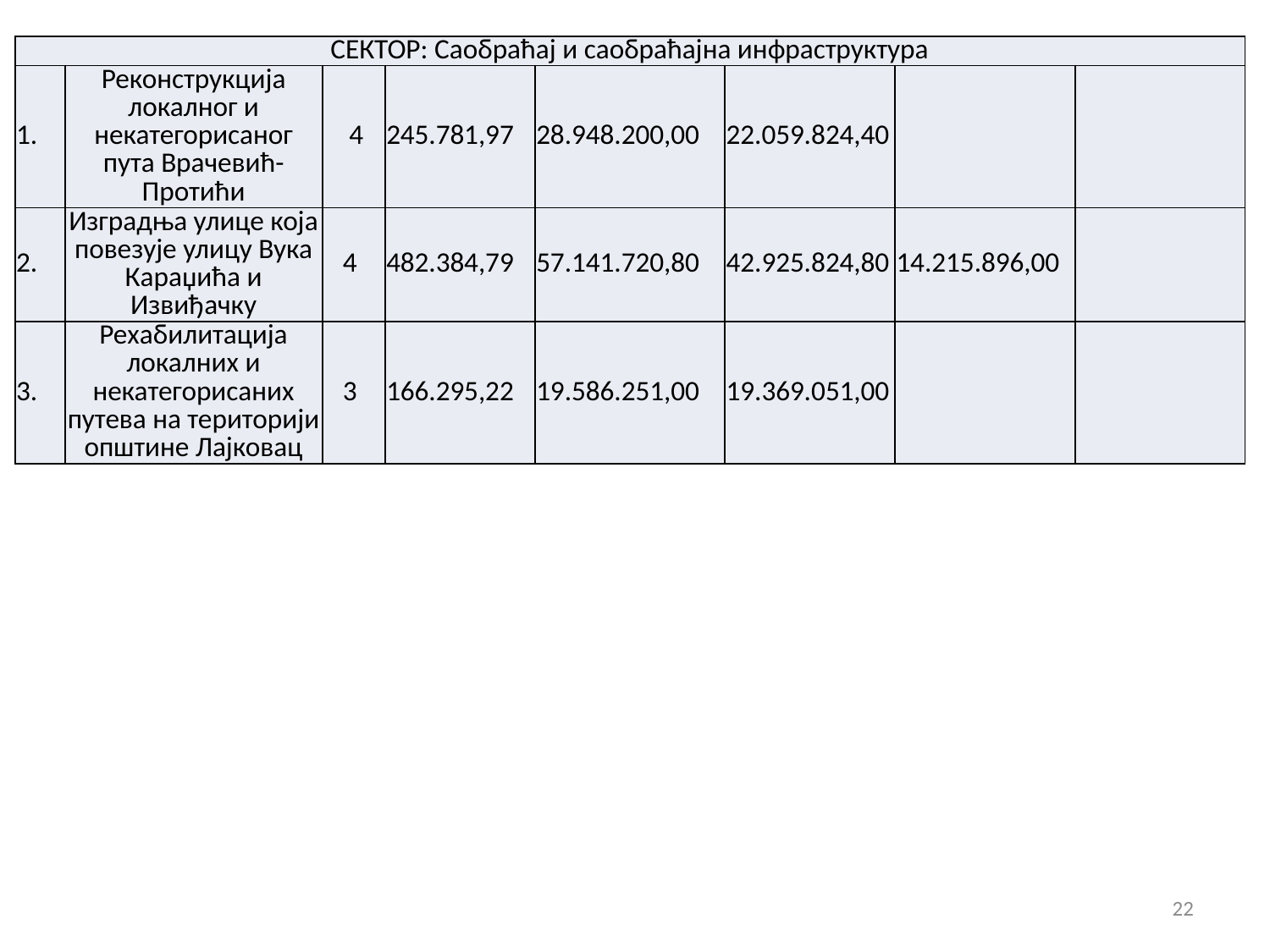

| СЕКТОР: Саобраћај и саобраћајна инфраструктура |  |  |  |  |  |  |  |
| --- | --- | --- | --- | --- | --- | --- | --- |
| 1. | Реконструкција локалног и некатегорисаног пута Врачевић-Протићи | 4 | 245.781,97 | 28.948.200,00 | 22.059.824,40 |  |  |
| 2. | Изградња улице која повезује улицу Вука Караџића и Извиђачку | 4 | 482.384,79 | 57.141.720,80 | 42.925.824,80 | 14.215.896,00 |  |
| 3. | Рехабилитација локалних и некатегорисаних путева на територији општине Лајковац | 3 | 166.295,22 | 19.586.251,00 | 19.369.051,00 |  |  |
22